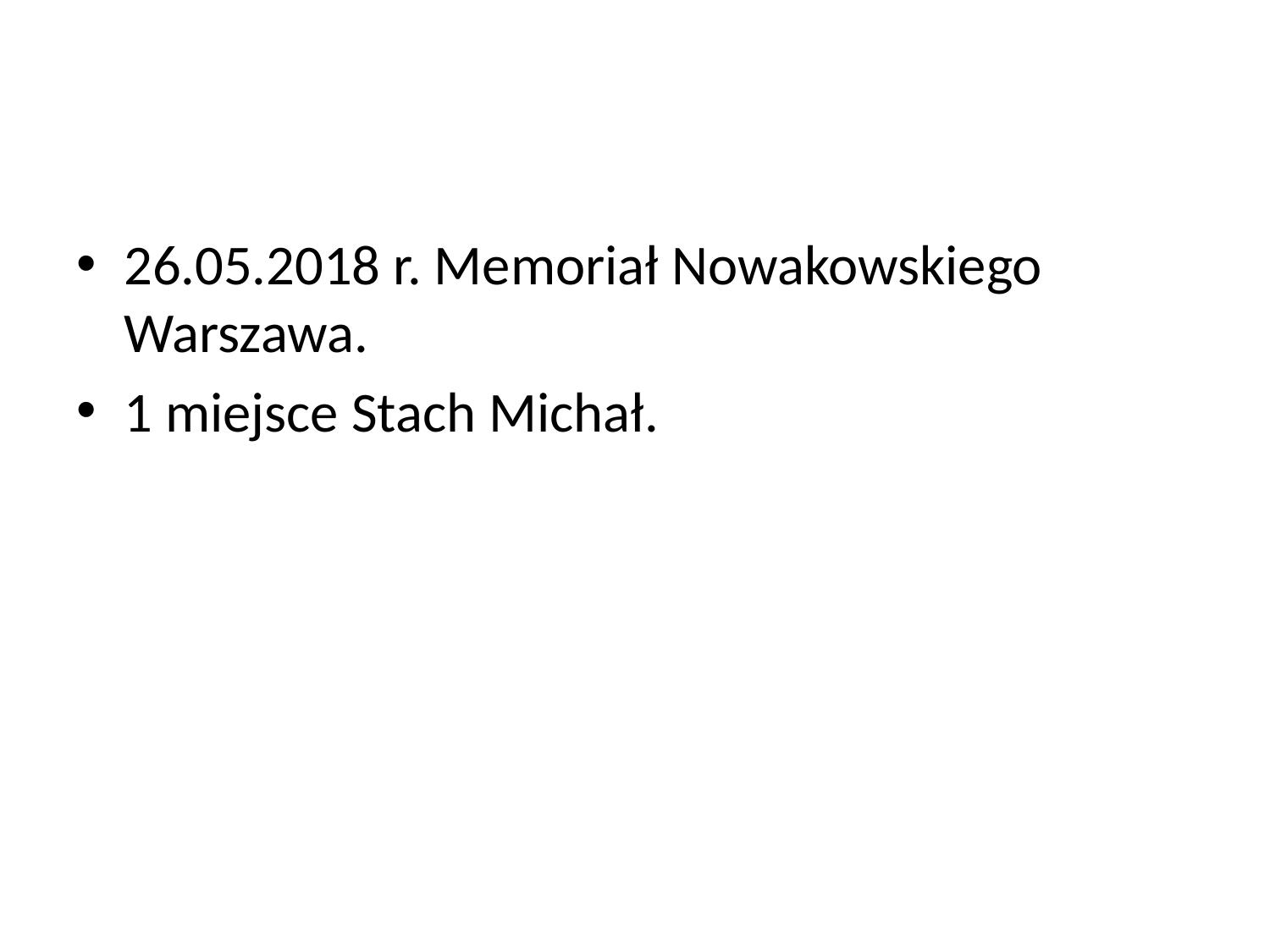

26.05.2018 r. Memoriał Nowakowskiego Warszawa.
1 miejsce Stach Michał.